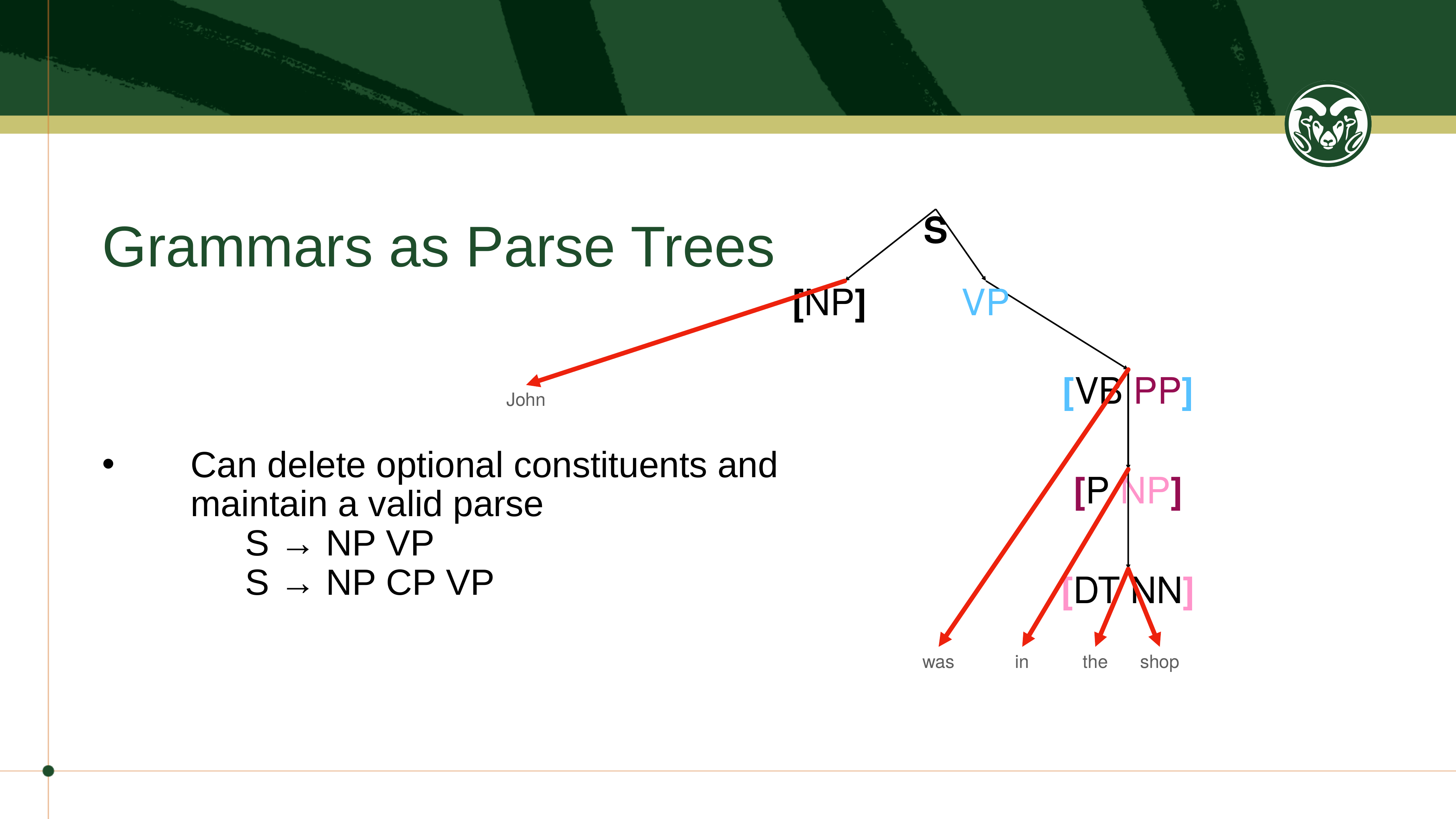

# Grammars as Parse Trees
S
[NP]
VP
[VB PP]
John
Can delete optional constituents and maintain a valid parse
	S → NP VP
	S → NP CP VP
[P NP]
[DT NN]
was
in
the
shop
25